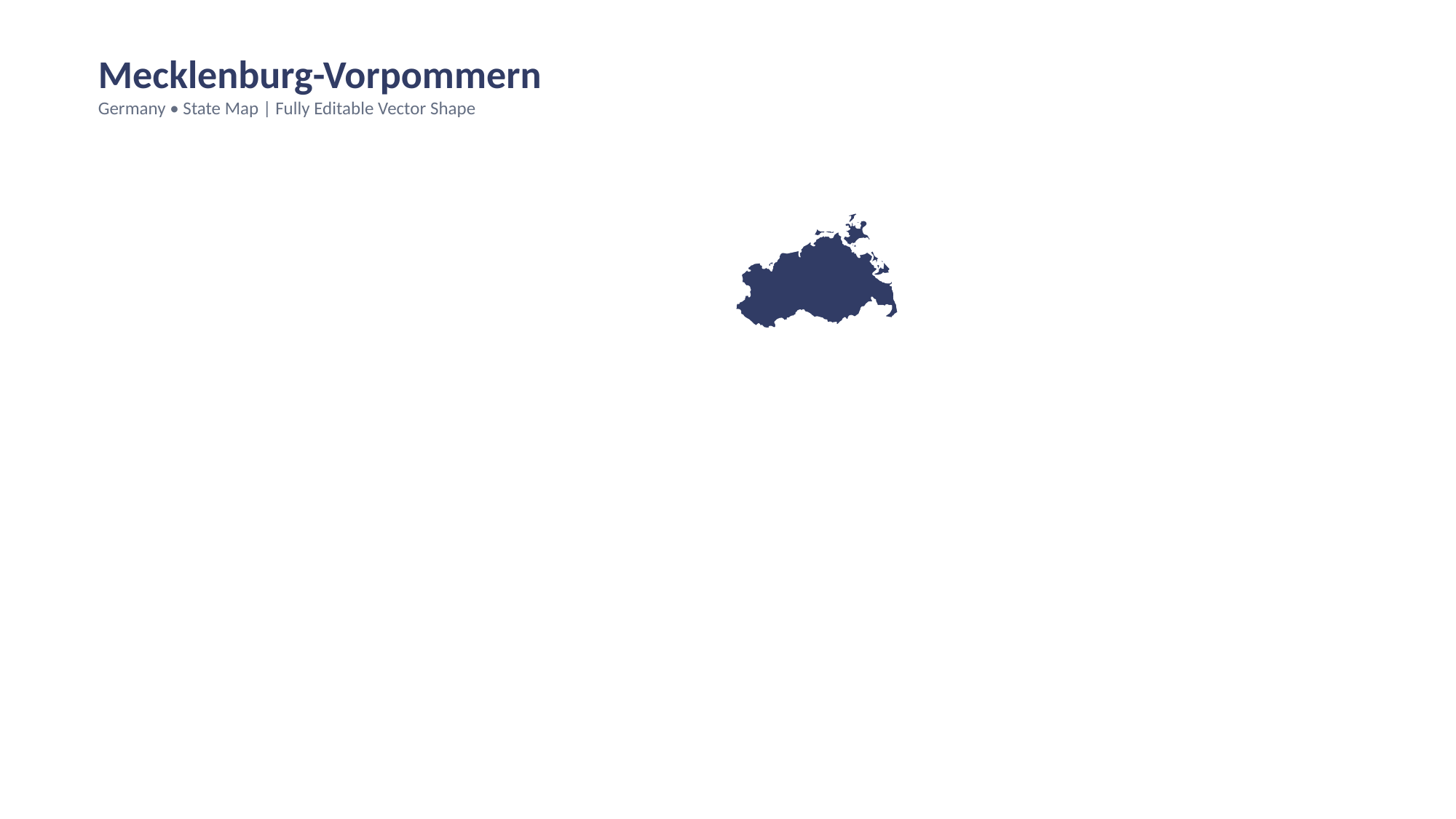

Mecklenburg-Vorpommern
Germany • State Map | Fully Editable Vector Shape